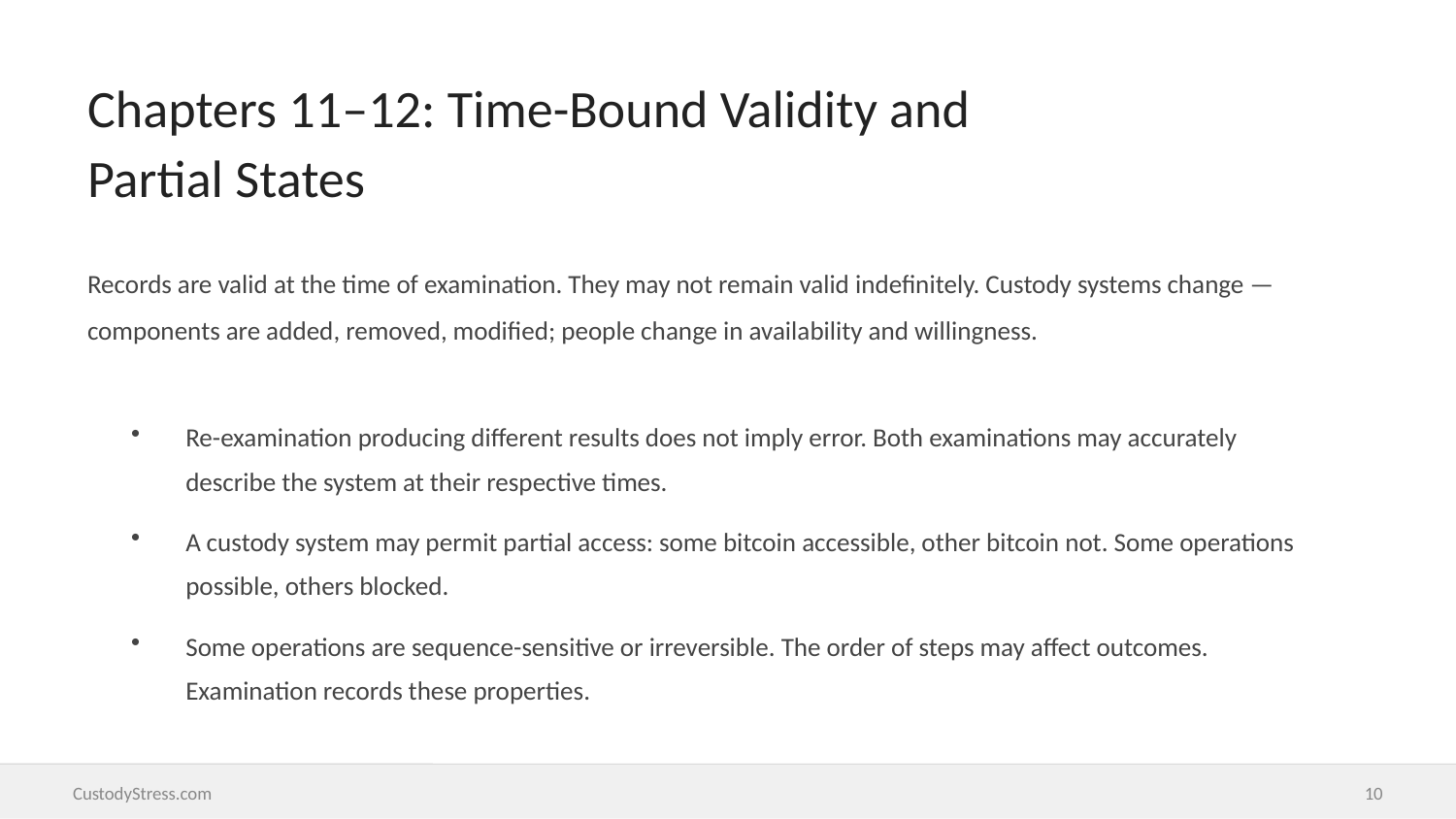

Chapters 11–12: Time-Bound Validity and
Partial States
Records are valid at the time of examination. They may not remain valid indefinitely. Custody systems change — components are added, removed, modified; people change in availability and willingness.
Re-examination producing different results does not imply error. Both examinations may accurately describe the system at their respective times.
A custody system may permit partial access: some bitcoin accessible, other bitcoin not. Some operations possible, others blocked.
Some operations are sequence-sensitive or irreversible. The order of steps may affect outcomes. Examination records these properties.

CustodyStress.com
10